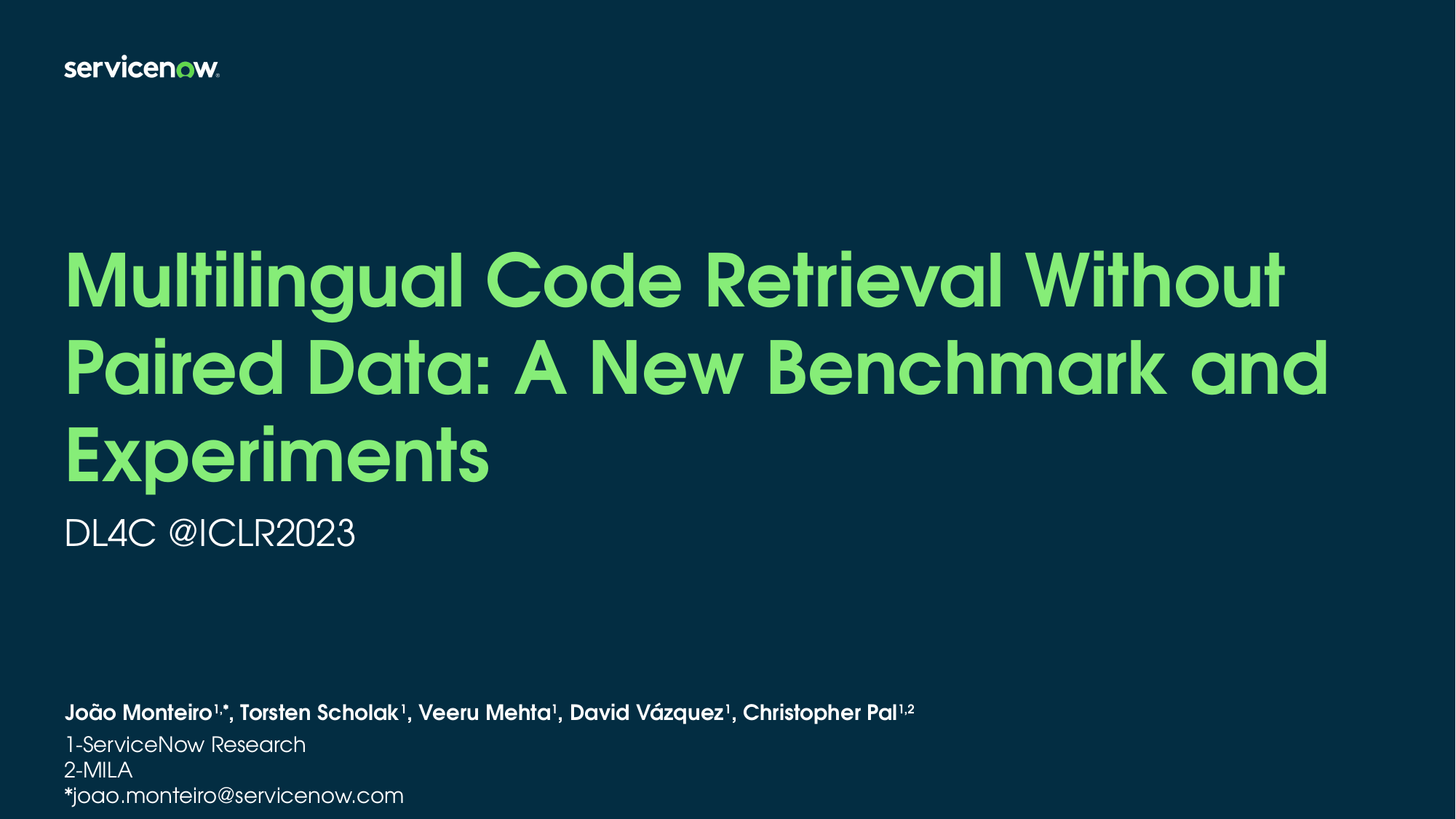

# Multilingual Code Retrieval Without Paired Data: A New Benchmark and Experiments
DL4C @ICLR2023
João Monteiro1,*, Torsten Scholak1, Veeru Mehta1, David Vázquez1, Christopher Pal1,2
1-ServiceNow Research
2-MILA
*joao.monteiro@servicenow.com